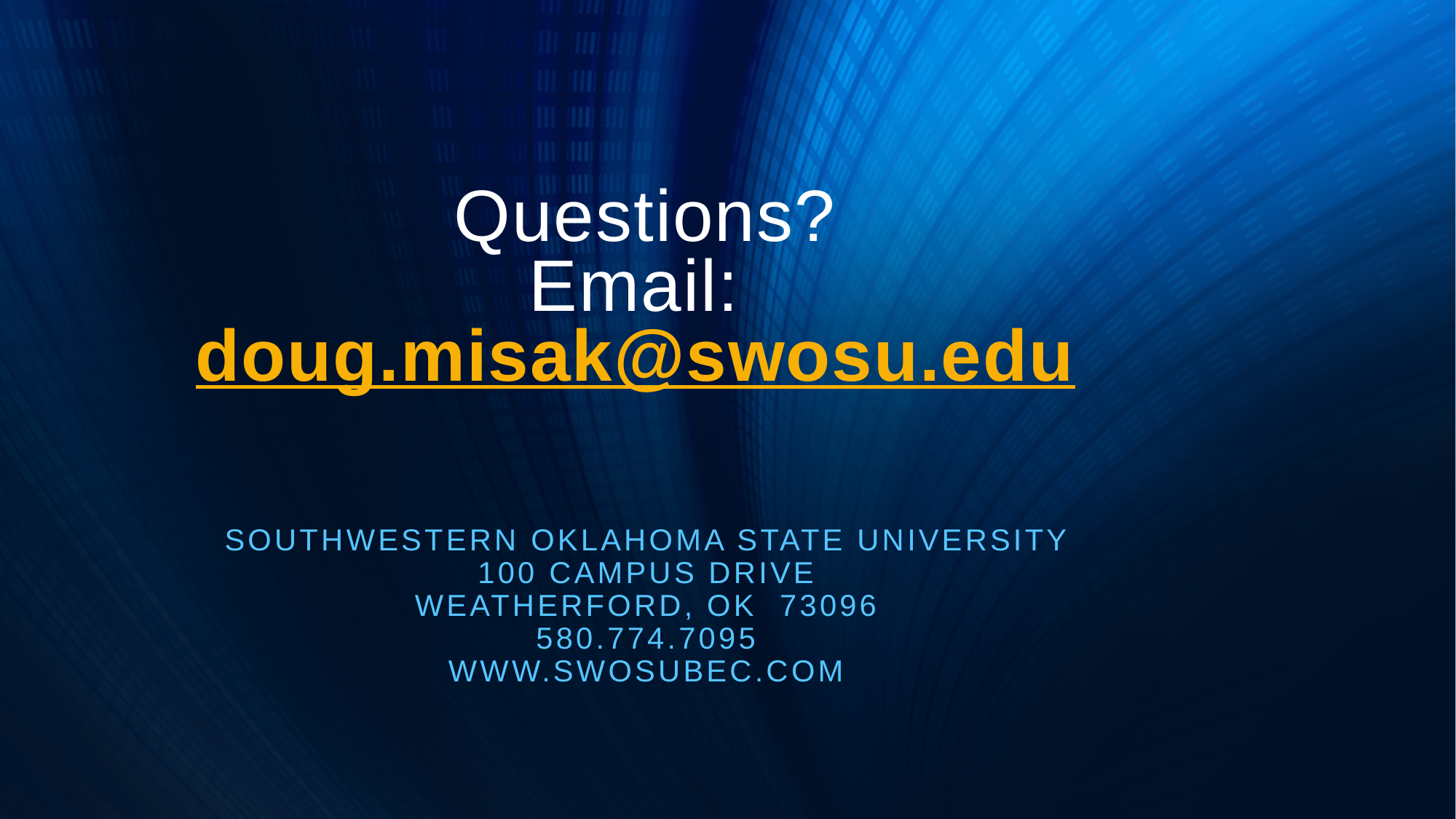

# Questions? Email: doug.misak@swosu.edu
Southwestern Oklahoma state university
100 Campus Drive
Weatherford, OK  73096
580.774.7095
www.swosubec.com